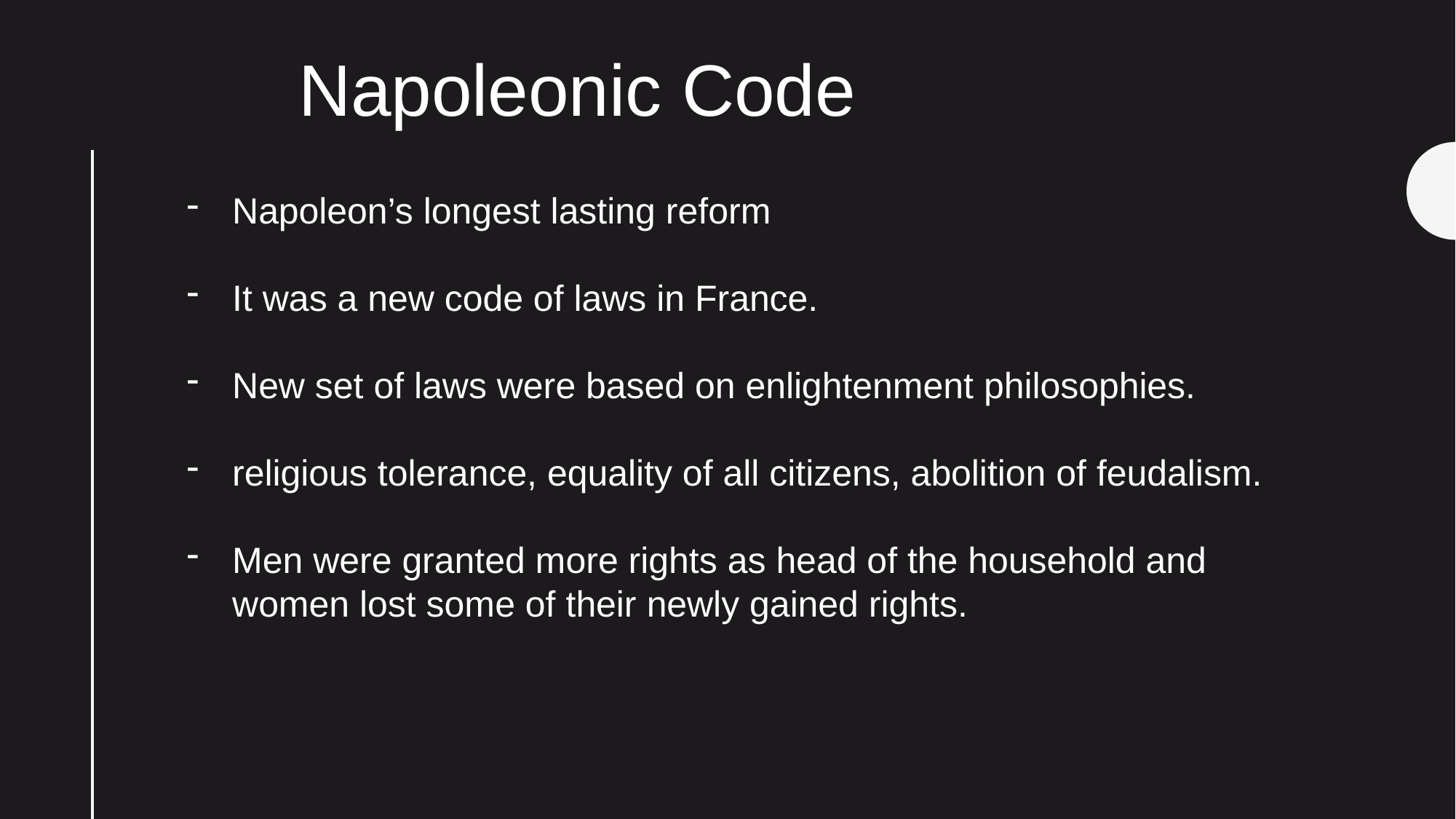

Napoleonic Code
Napoleon’s longest lasting reform

It was a new code of laws in France.

New set of laws were based on enlightenment philosophies.

religious tolerance, equality of all citizens, abolition of feudalism.

Men were granted more rights as head of the household and women lost some of their newly gained rights.